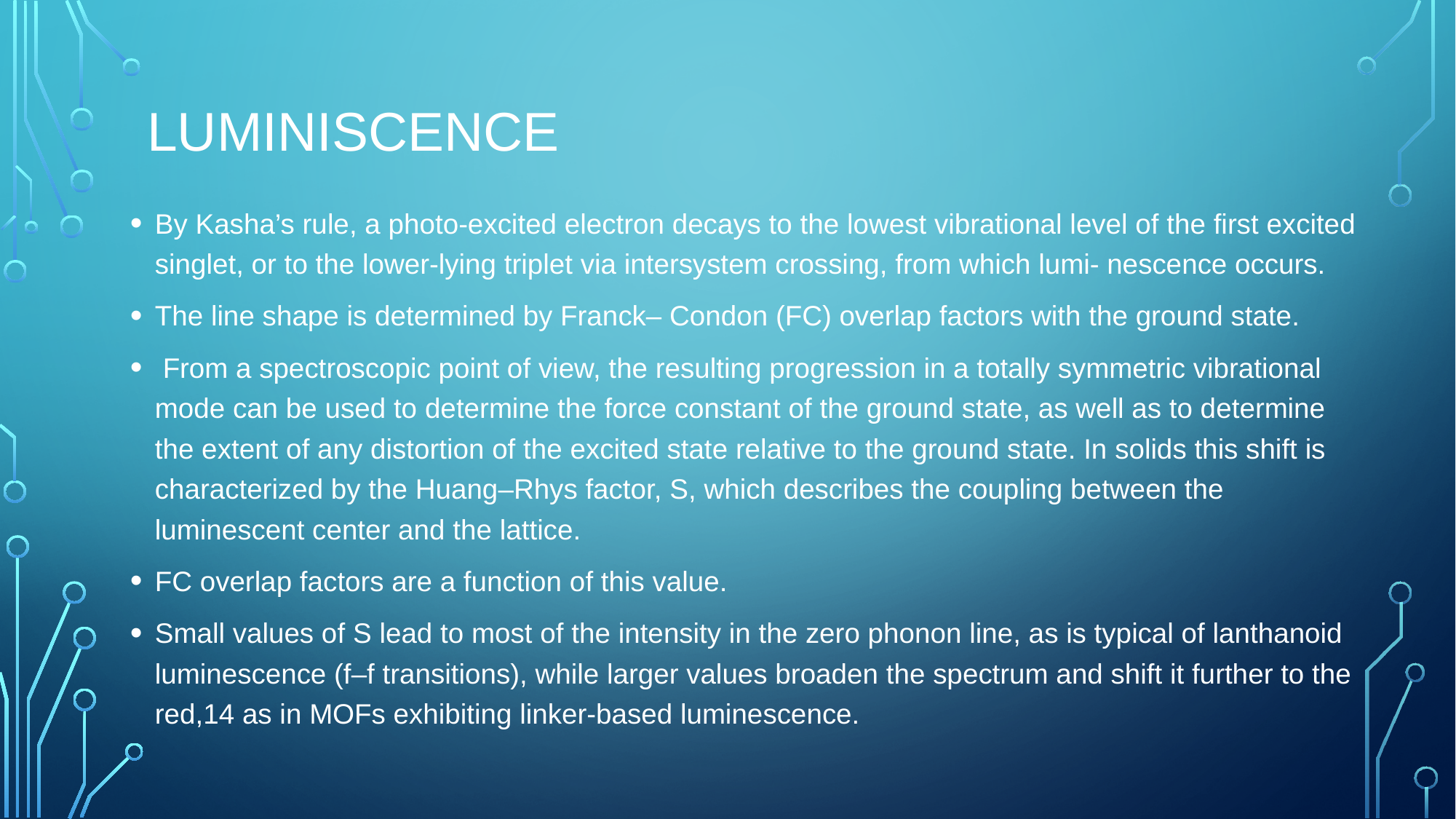

# Luminiscence
By Kasha’s rule, a photo-excited electron decays to the lowest vibrational level of the first excited singlet, or to the lower-lying triplet via intersystem crossing, from which lumi- nescence occurs.
The line shape is determined by Franck– Condon (FC) overlap factors with the ground state.
 From a spectroscopic point of view, the resulting progression in a totally symmetric vibrational mode can be used to determine the force constant of the ground state, as well as to determine the extent of any distortion of the excited state relative to the ground state. In solids this shift is characterized by the Huang–Rhys factor, S, which describes the coupling between the luminescent center and the lattice.
FC overlap factors are a function of this value.
Small values of S lead to most of the intensity in the zero phonon line, as is typical of lanthanoid luminescence (f–f transitions), while larger values broaden the spectrum and shift it further to the red,14 as in MOFs exhibiting linker-based luminescence.